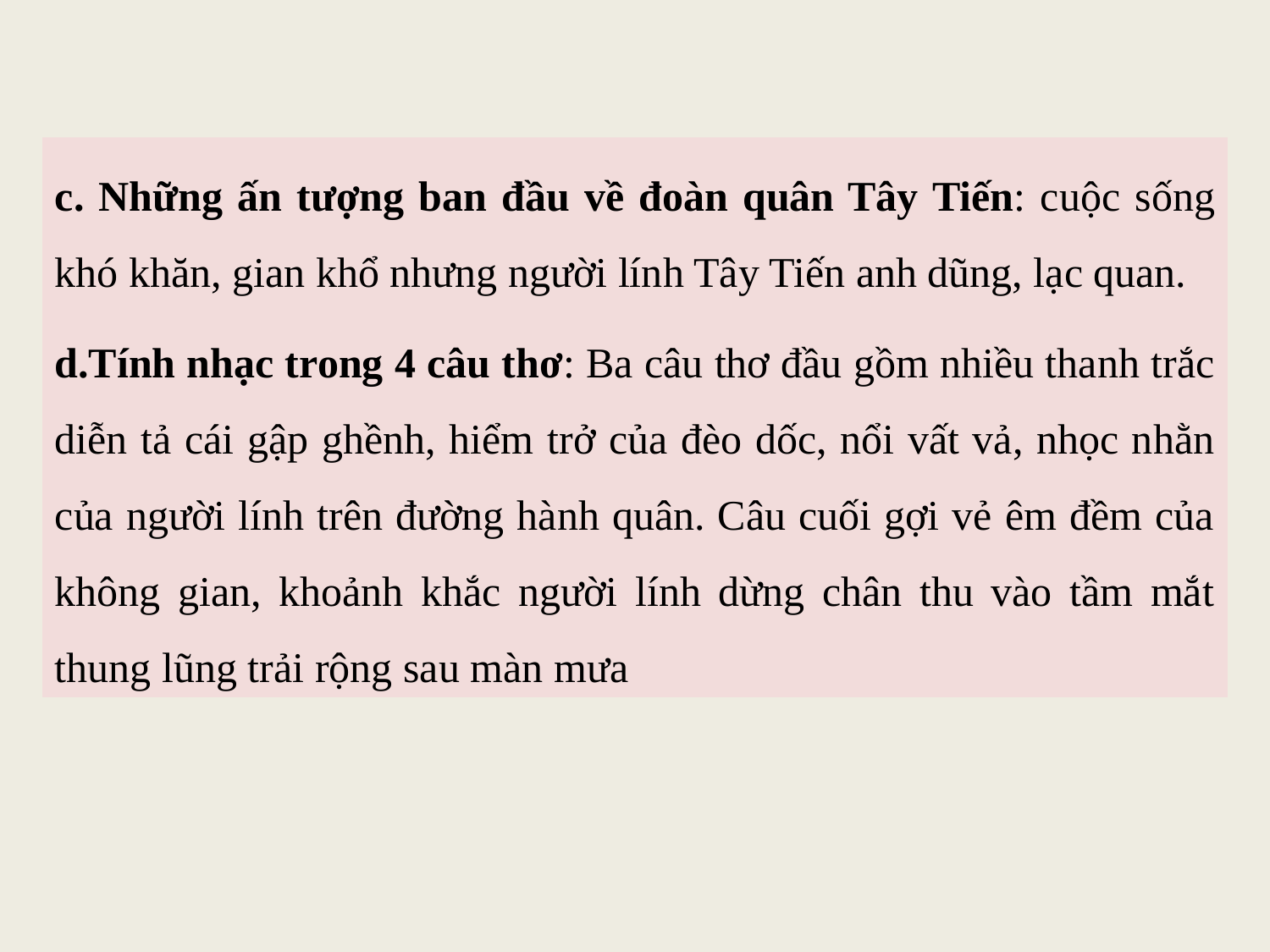

c. Những ấn tượng ban đầu về đoàn quân Tây Tiến: cuộc sống khó khăn, gian khổ nhưng người lính Tây Tiến anh dũng, lạc quan.
d.Tính nhạc trong 4 câu thơ: Ba câu thơ đầu gồm nhiều thanh trắc diễn tả cái gập ghềnh, hiểm trở của đèo dốc, nổi vất vả, nhọc nhằn của người lính trên đường hành quân. Câu cuối gợi vẻ êm đềm của không gian, khoảnh khắc người lính dừng chân thu vào tầm mắt thung lũng trải rộng sau màn mưa